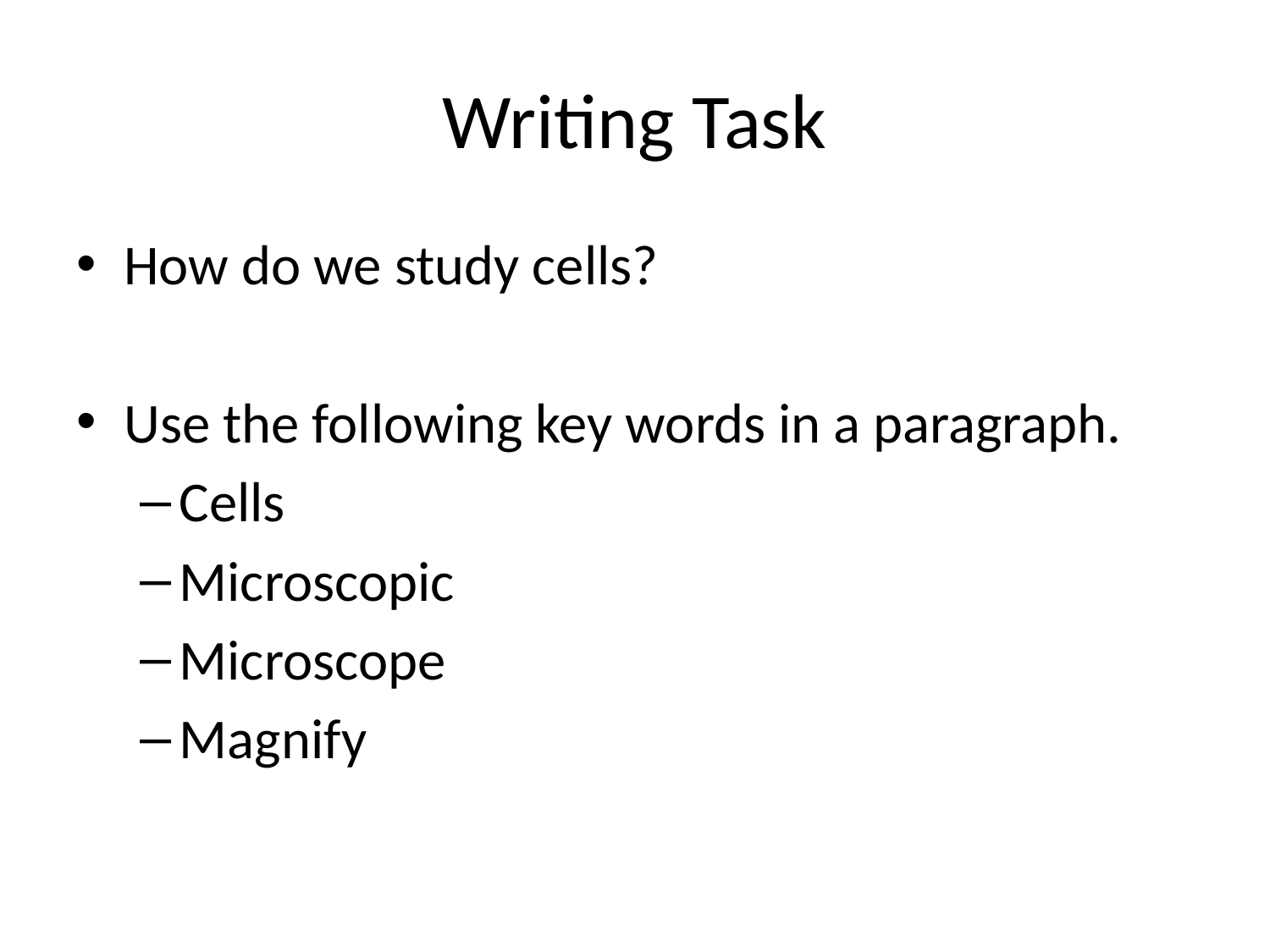

# Writing Task
How do we study cells?

Use the following key words in a paragraph.
Cells
Microscopic
Microscope
Magnify